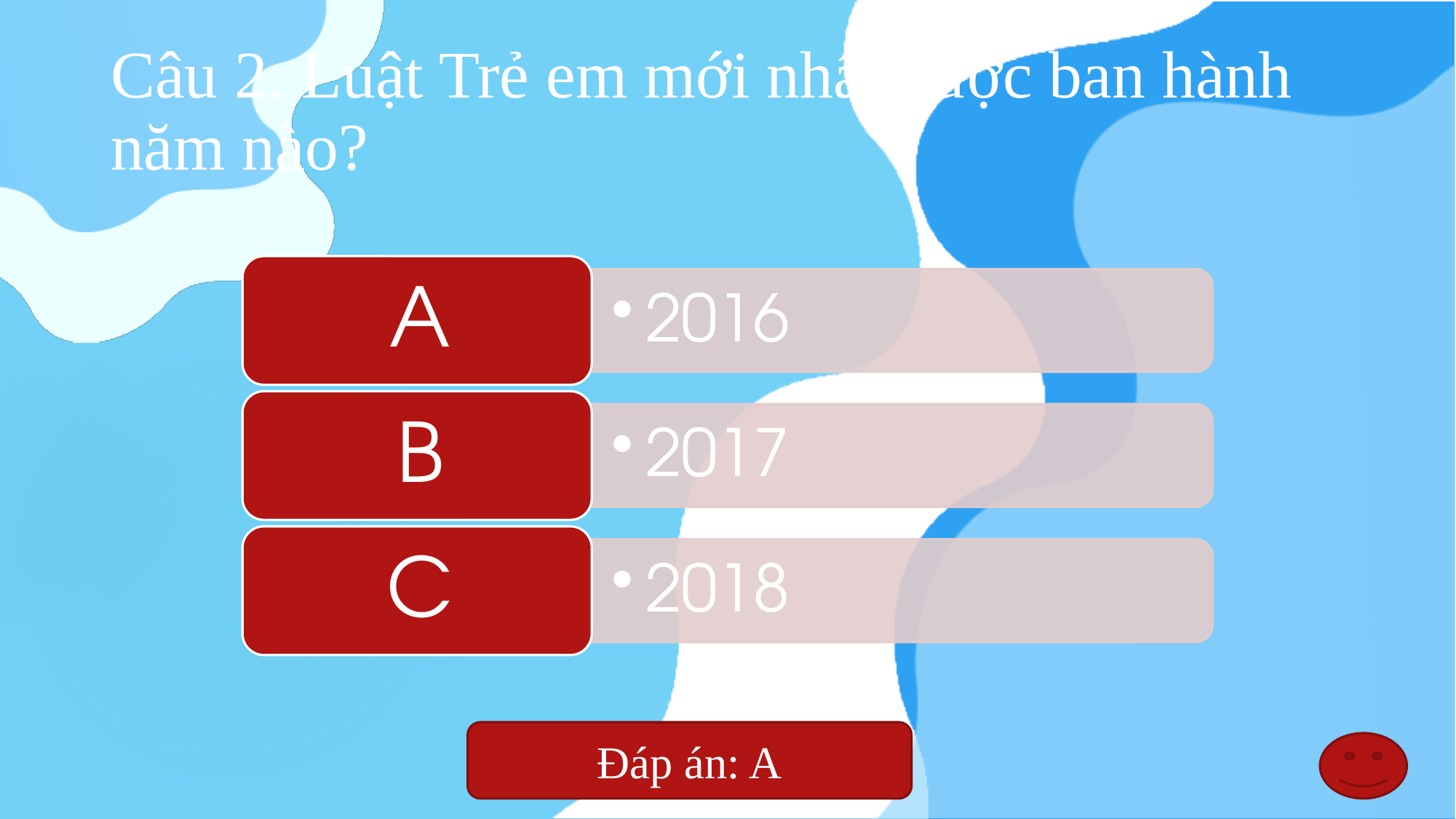

Câu 2. Luật Trẻ em mới nhất được ban hành năm nào?

2016
A
2017
B
2018
C
Đáp án: A